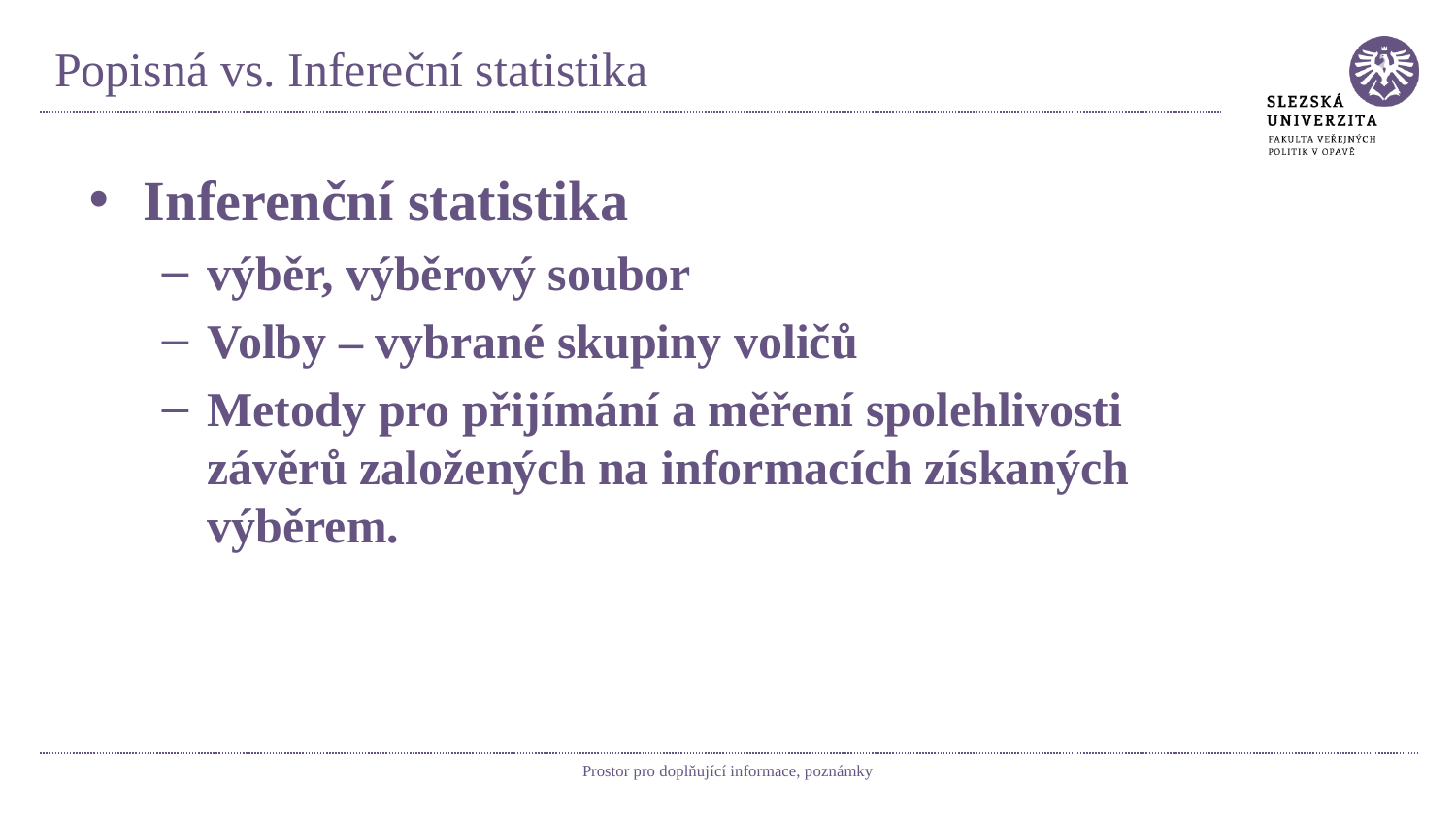

# Popisná vs. Infereční statistika
Inferenční statistika
výběr, výběrový soubor
Volby – vybrané skupiny voličů
Metody pro přijímání a měření spolehlivosti závěrů založených na informacích získaných výběrem.

Prostor pro doplňující informace, poznámky